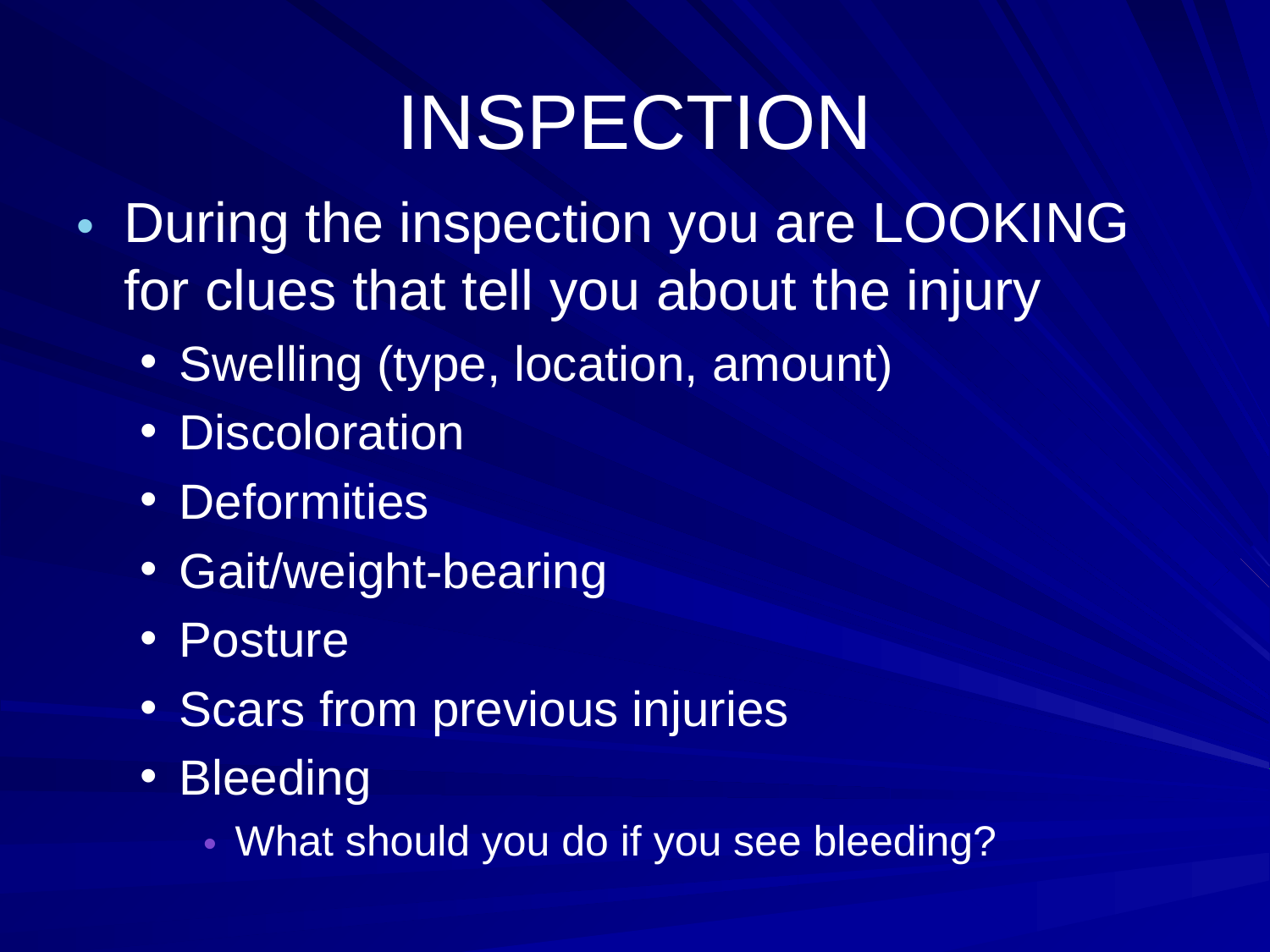

# INSPECTION
During the inspection you are LOOKING for clues that tell you about the injury
Swelling (type, location, amount)
Discoloration
Deformities
Gait/weight-bearing
Posture
Scars from previous injuries
Bleeding
What should you do if you see bleeding?